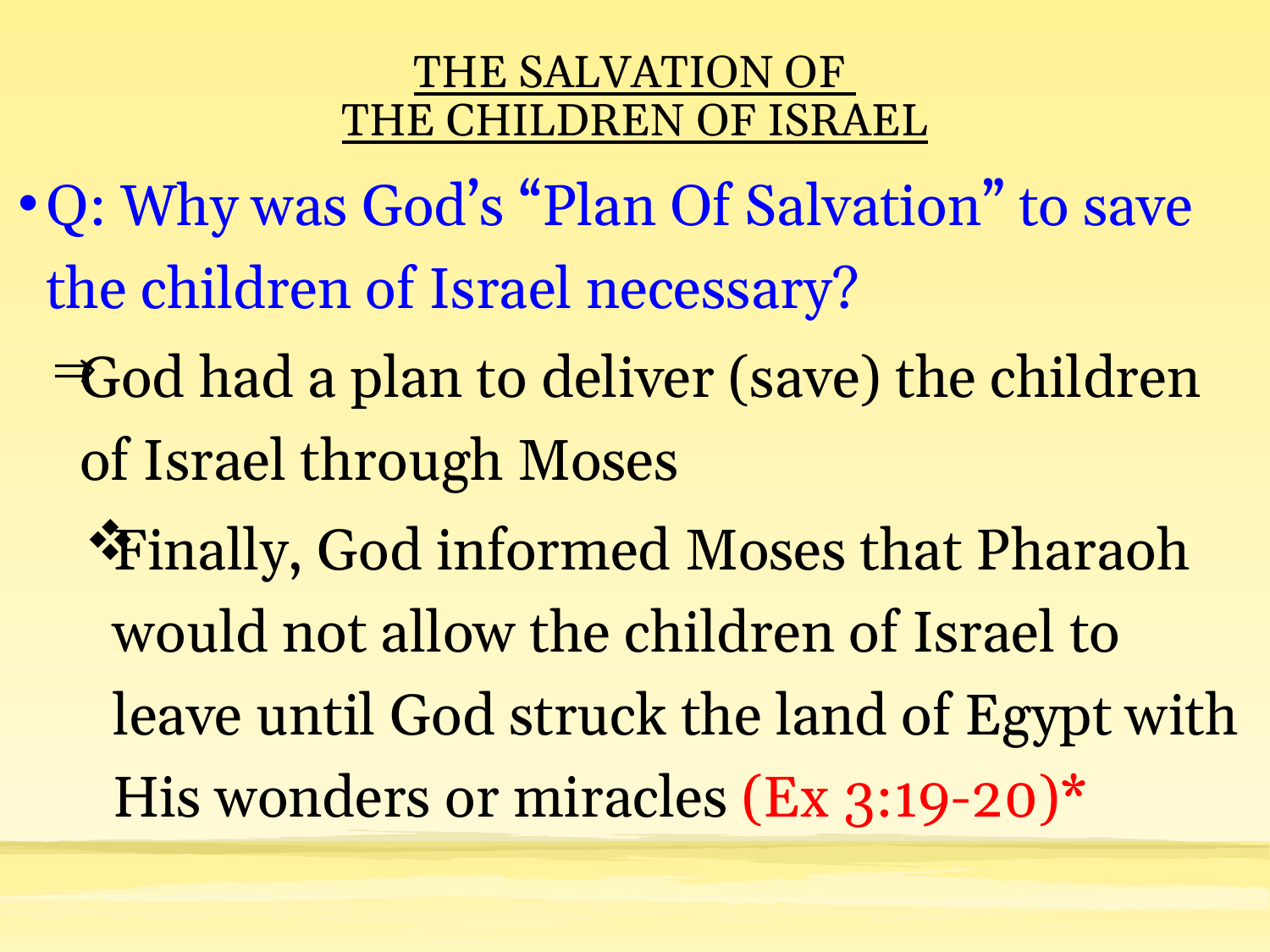

# THE SALVATION OF THE CHILDREN OF ISRAEL
Q: Why was God’s “Plan Of Salvation” to save the children of Israel necessary?
God had a plan to deliver (save) the children of Israel through Moses
Finally, God informed Moses that Pharaoh would not allow the children of Israel to leave until God struck the land of Egypt with His wonders or miracles (Ex 3:19-20)*